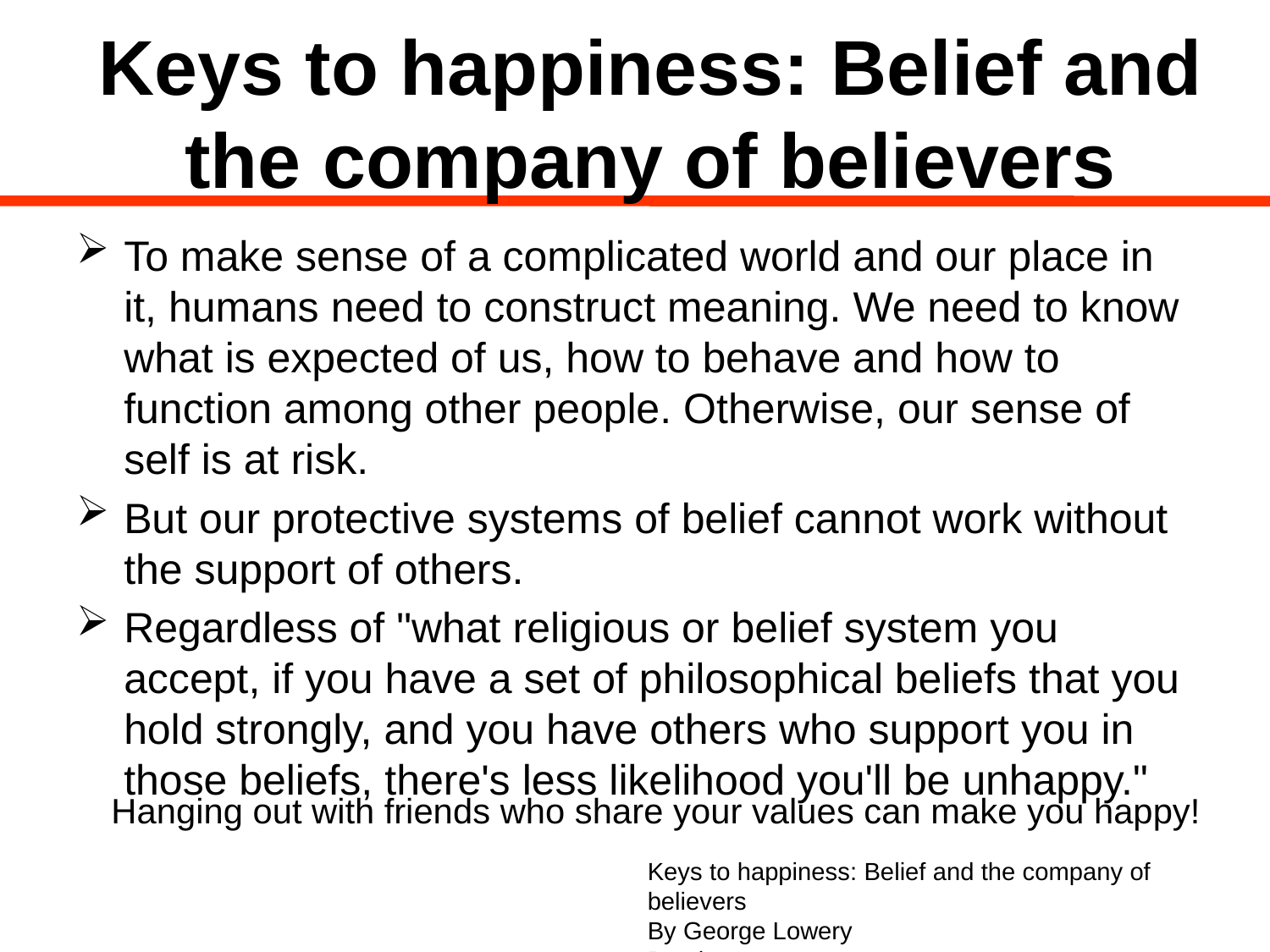

# Keys to happiness: Belief and the company of believers
To make sense of a complicated world and our place in it, humans need to construct meaning. We need to know what is expected of us, how to behave and how to function among other people. Otherwise, our sense of self is at risk.
But our protective systems of belief cannot work without the support of others.
Regardless of "what religious or belief system you accept, if you have a set of philosophical beliefs that you hold strongly, and you have others who support you in those beliefs, there's less likelihood you'll be unhappy."
Hanging out with friends who share your values can make you happy!
Keys to happiness: Belief and the company of believers
By George Lowery
Brashears